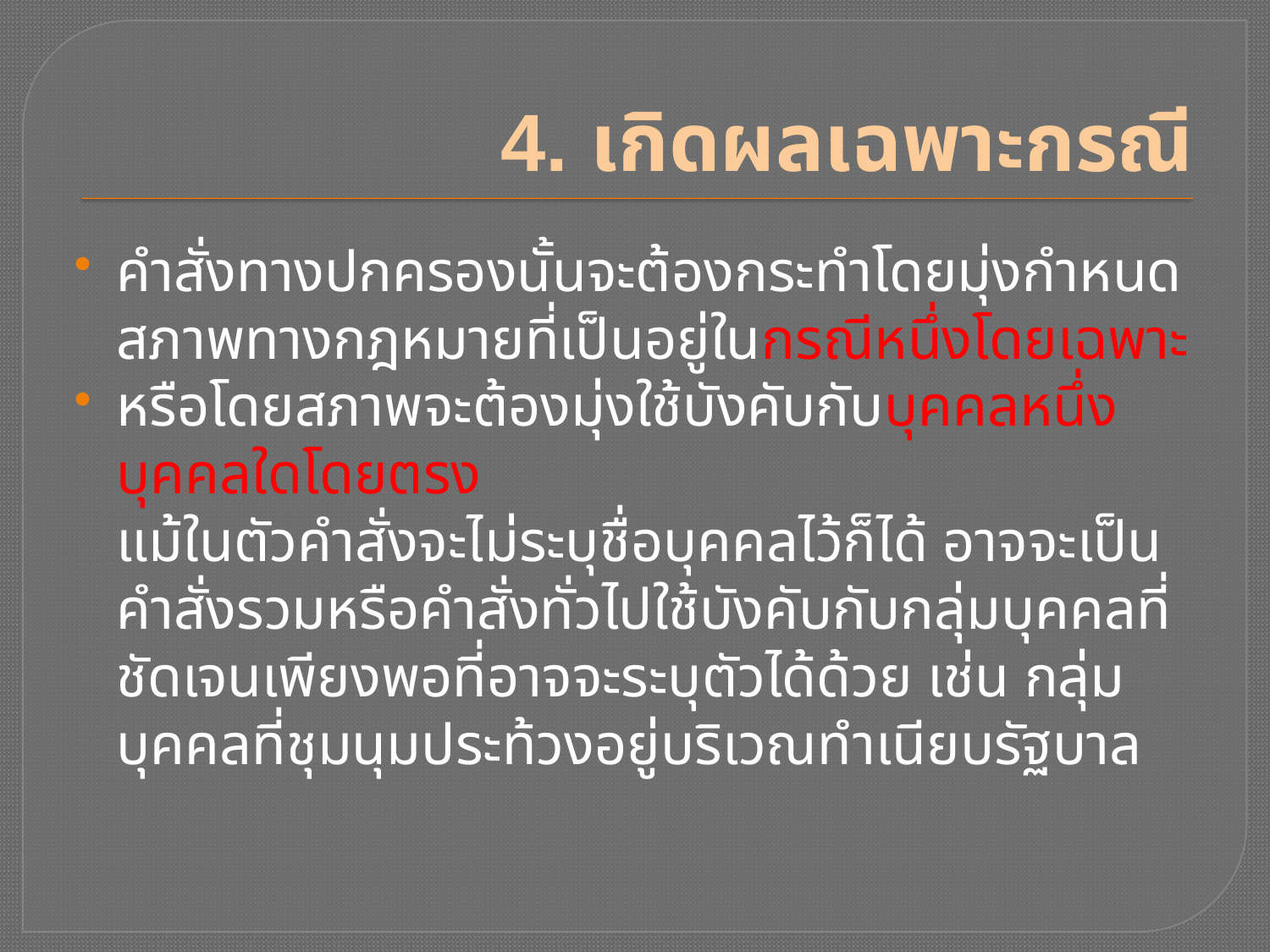

# 4. เกิดผลเฉพาะกรณี
คำสั่งทางปกครองนั้นจะต้องกระทำโดยมุ่งกำหนดสภาพทางกฎหมายที่เป็นอยู่ในกรณีหนึ่งโดยเฉพาะ
หรือโดยสภาพจะต้องมุ่งใช้บังคับกับบุคคลหนึ่งบุคคลใดโดยตรง
แม้ในตัวคำสั่งจะไม่ระบุชื่อบุคคลไว้ก็ได้ อาจจะเป็นคำสั่งรวมหรือคำสั่งทั่วไปใช้บังคับกับกลุ่มบุคคลที่ชัดเจนเพียงพอที่อาจจะระบุตัวได้ด้วย เช่น กลุ่มบุคคลที่ชุมนุมประท้วงอยู่บริเวณทำเนียบรัฐบาล